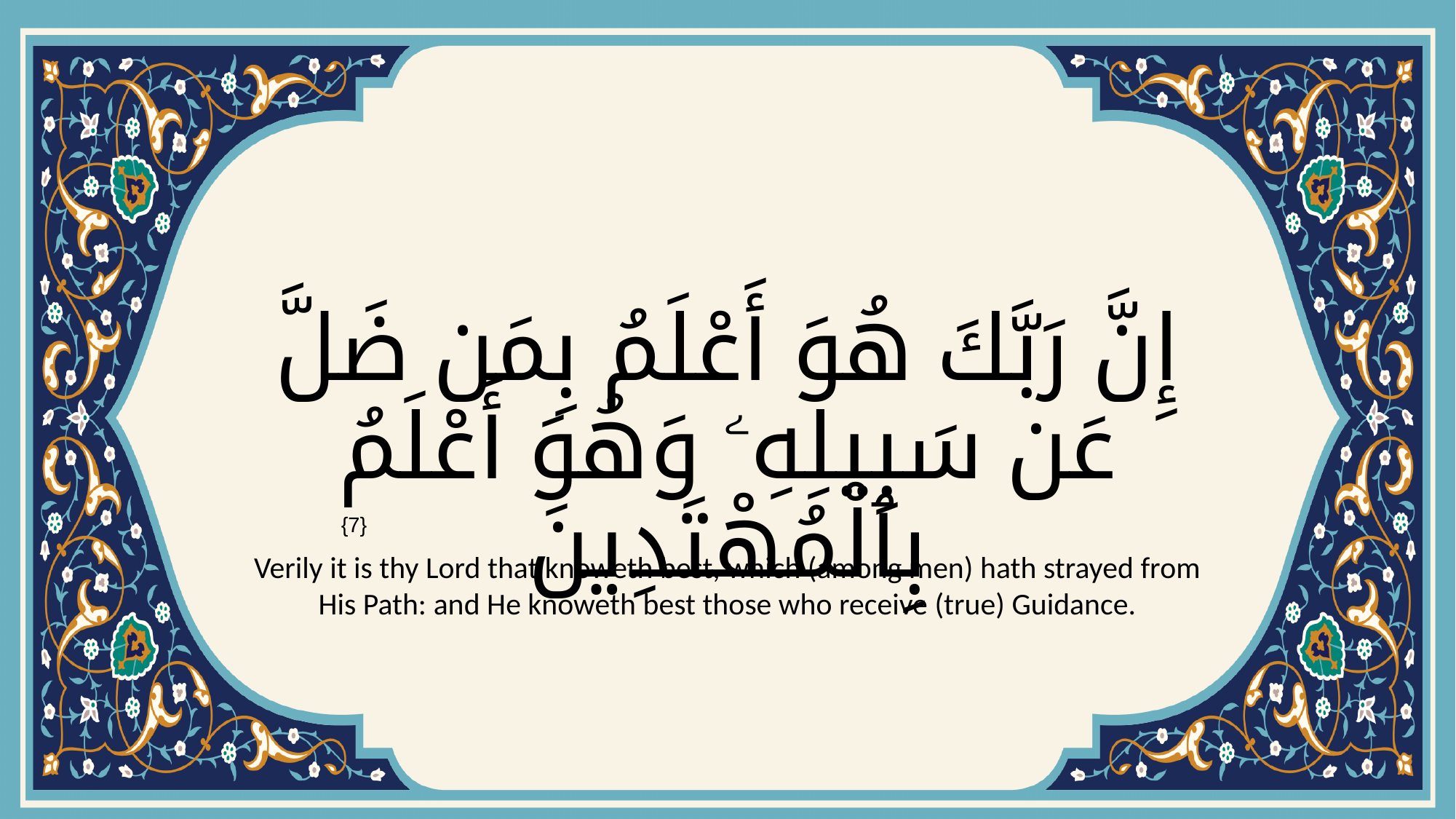

# إِنَّ رَبَّكَ هُوَ أَعْلَمُ بِمَن ضَلَّ عَن سَبِيلِهِۦ وَهُوَ أَعْلَمُ بِٱلْمُهْتَدِينَ
{7}
Verily it is thy Lord that knoweth best, which (among men) hath strayed from His Path: and He knoweth best those who receive (true) Guidance.